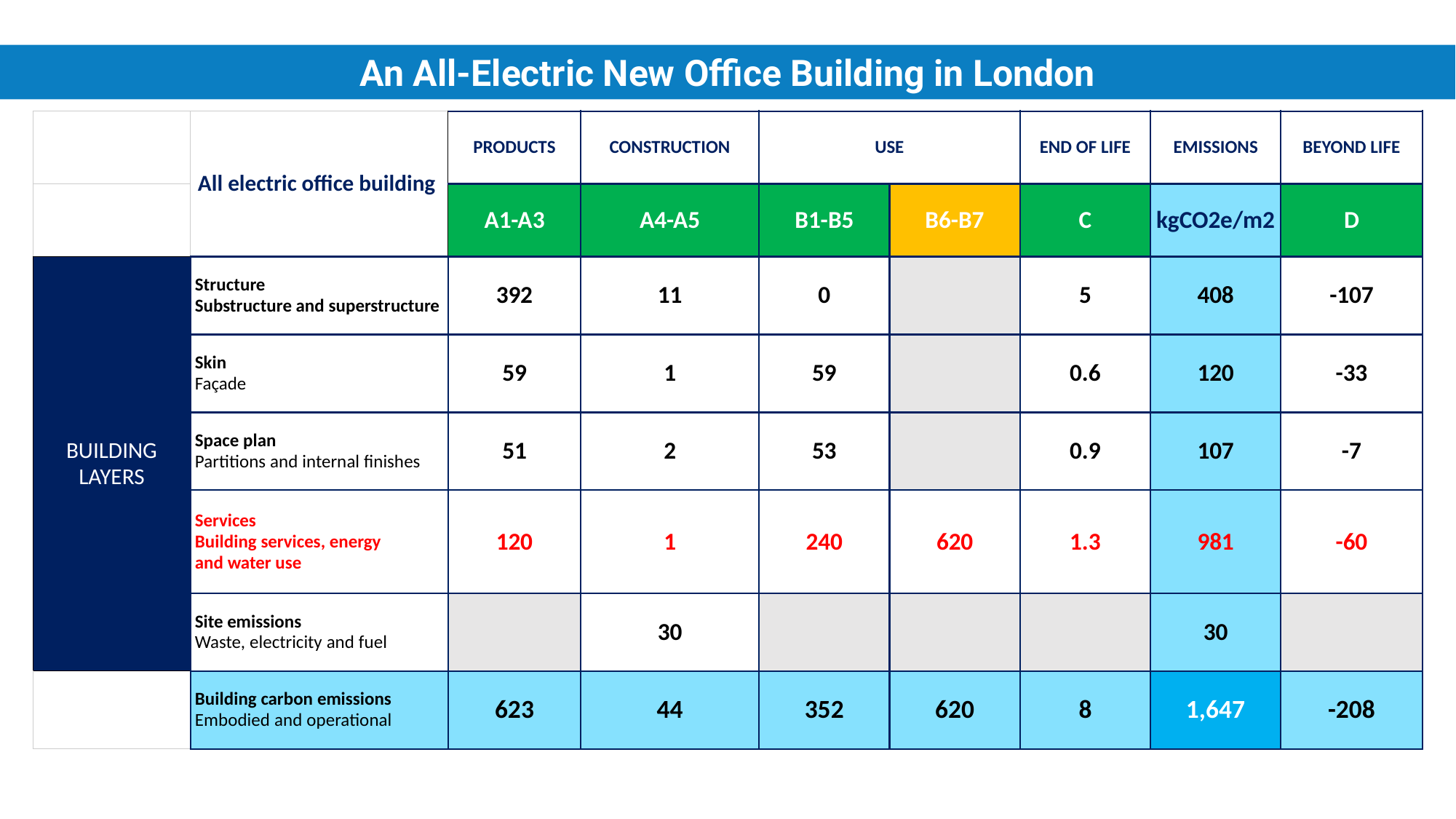

An All-Electric New Office Building in London
|  | All electric office building | PRODUCTS | CONSTRUCTION | USE |  | END OF LIFE | EMISSIONS | BEYOND LIFE |
| --- | --- | --- | --- | --- | --- | --- | --- | --- |
|  |  | A1-A3 | A4-A5 | B1-B5 | B6-B7 | C | kgCO2e/m2 | D |
| BUILDING LAYERS | Structure Substructure and superstructure | 392 | 11 | 0 |  | 5 | 408 | -107 |
|  | Skin Façade | 59 | 1 | 59 |  | 0.6 | 120 | -33 |
|  | Space plan Partitions and internal finishes | 51 | 2 | 53 |  | 0.9 | 107 | -7 |
|  | Services Building services, energy and water use | 120 | 1 | 240 | 620 | 1.3 | 981 | -60 |
|  | Site emissions Waste, electricity and fuel |  | 30 |  |  |  | 30 |  |
|  | Building carbon emissions Embodied and operational | 623 | 44 | 352 | 620 | 8 | 1,647 | -208 |